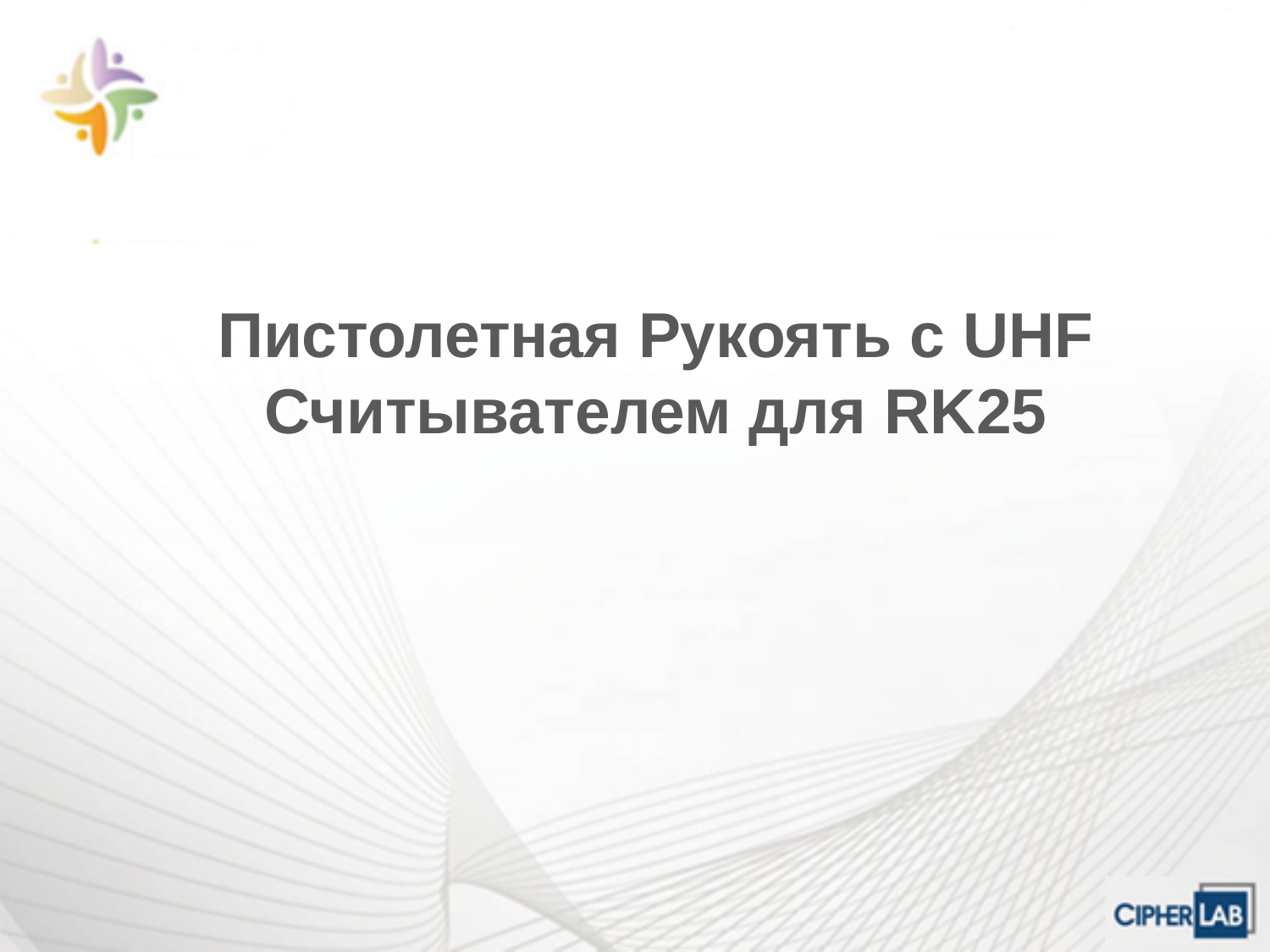

Пистолетная Рукоять с UHF Считывателем для RK25